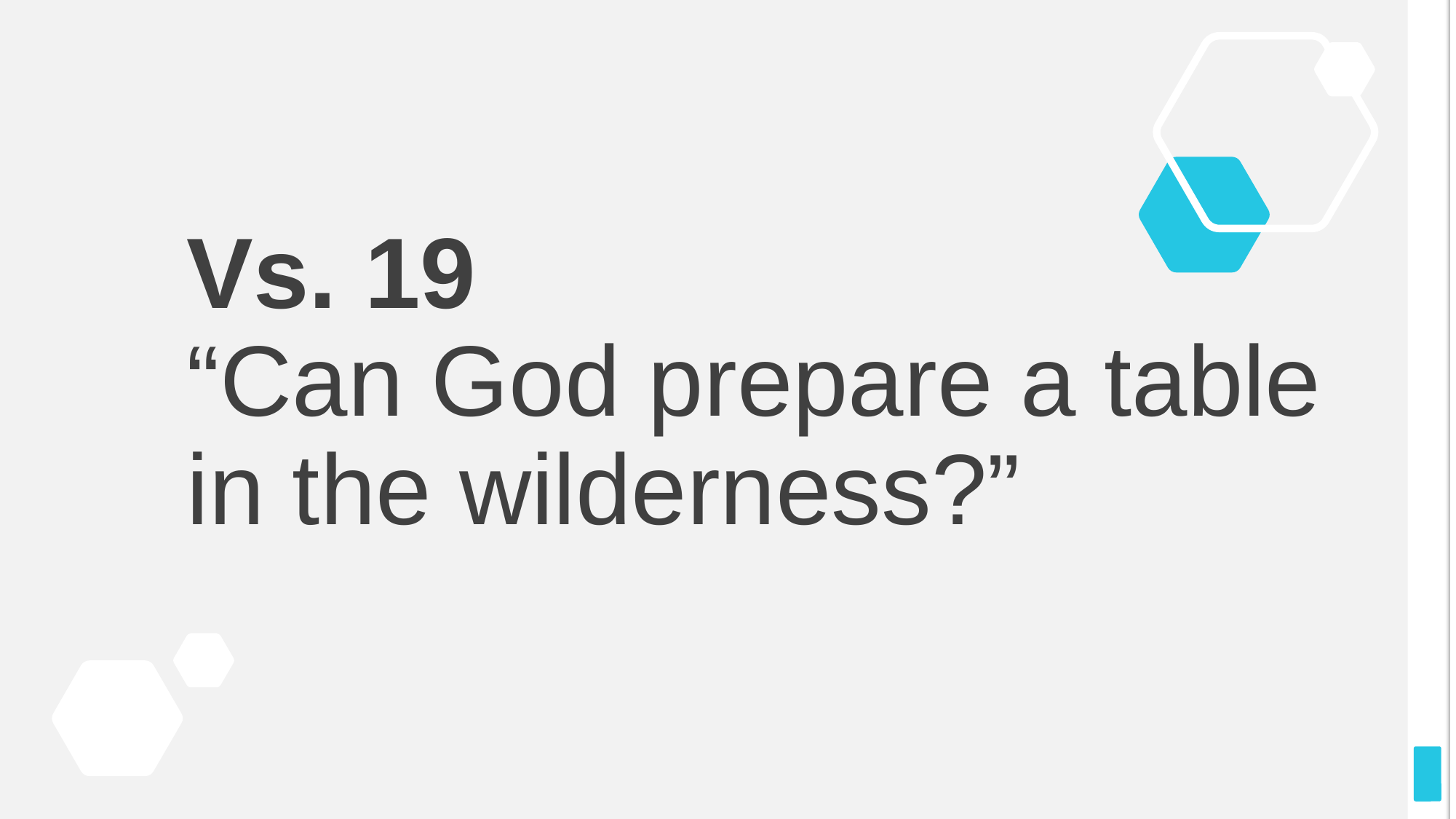

# Vs. 19 “Can God prepare a table in the wilderness?”